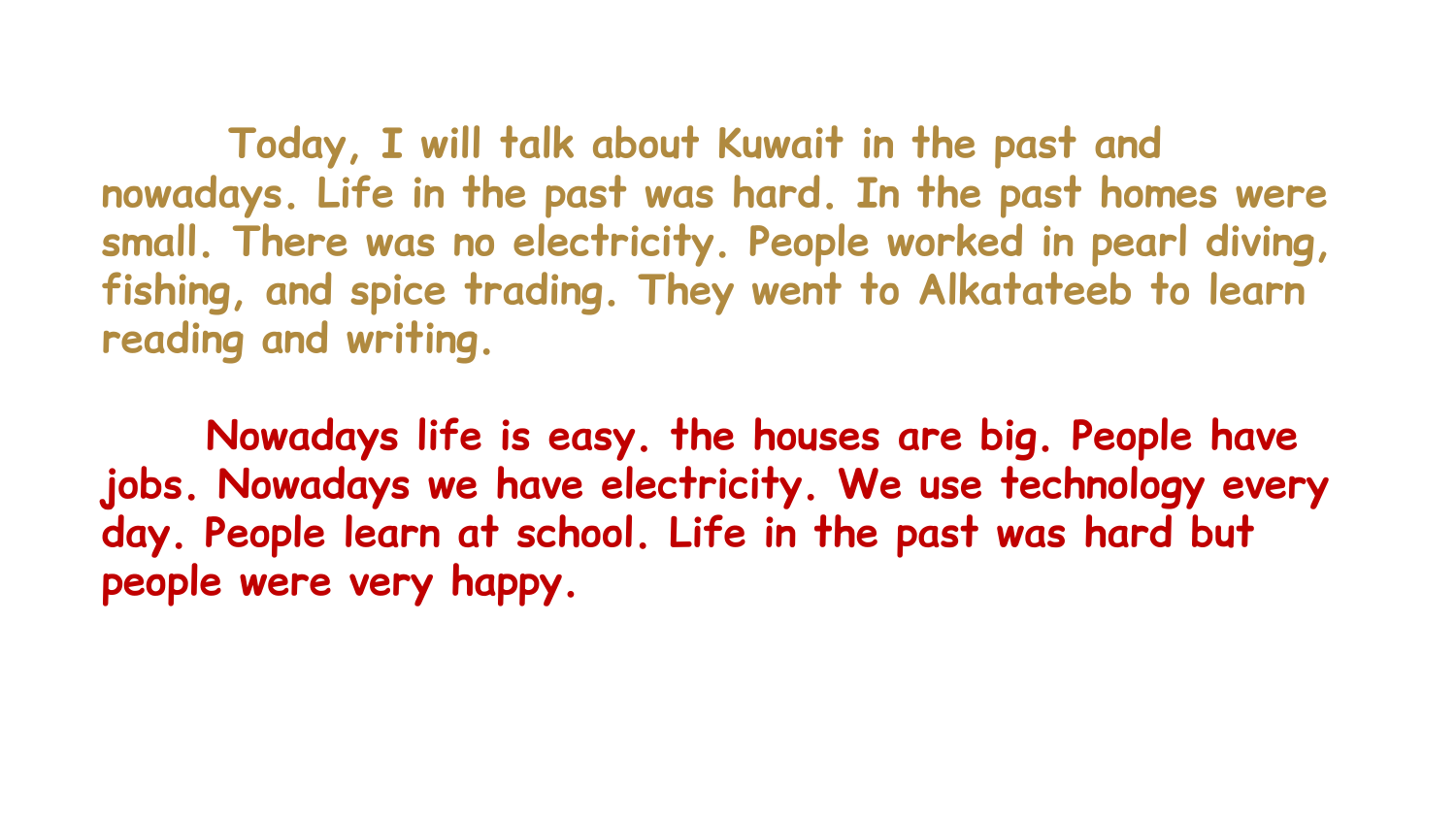

Today, I will talk about Kuwait in the past and nowadays. Life in the past was hard. In the past homes were small. There was no electricity. People worked in pearl diving, fishing, and spice trading. They went to Alkatateeb to learn reading and writing.

      Nowadays life is easy. the houses are big. People have jobs. Nowadays we have electricity. We use technology every day. People learn at school. Life in the past was hard but people were very happy.